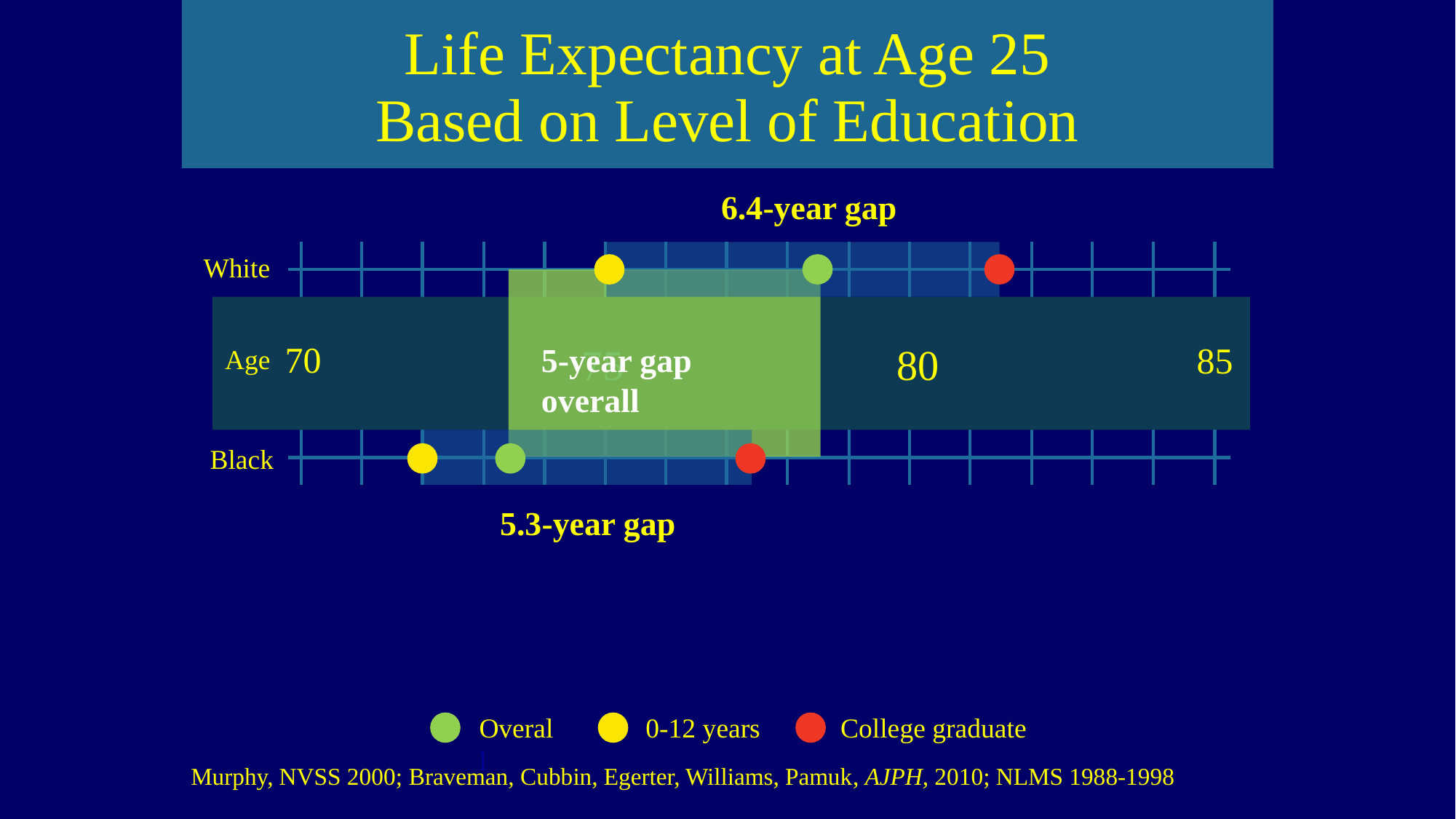

Life Expectancy at Age 25
Based on Level of Education
6.4-year gap

White

5-year gap overall

70
75
80
85
Age

5.3-year gap
Black
0-12 years
College graduate
Overall

Murphy, NVSS 2000; Braveman, Cubbin, Egerter, Williams, Pamuk, AJPH, 2010; NLMS 1988-1998